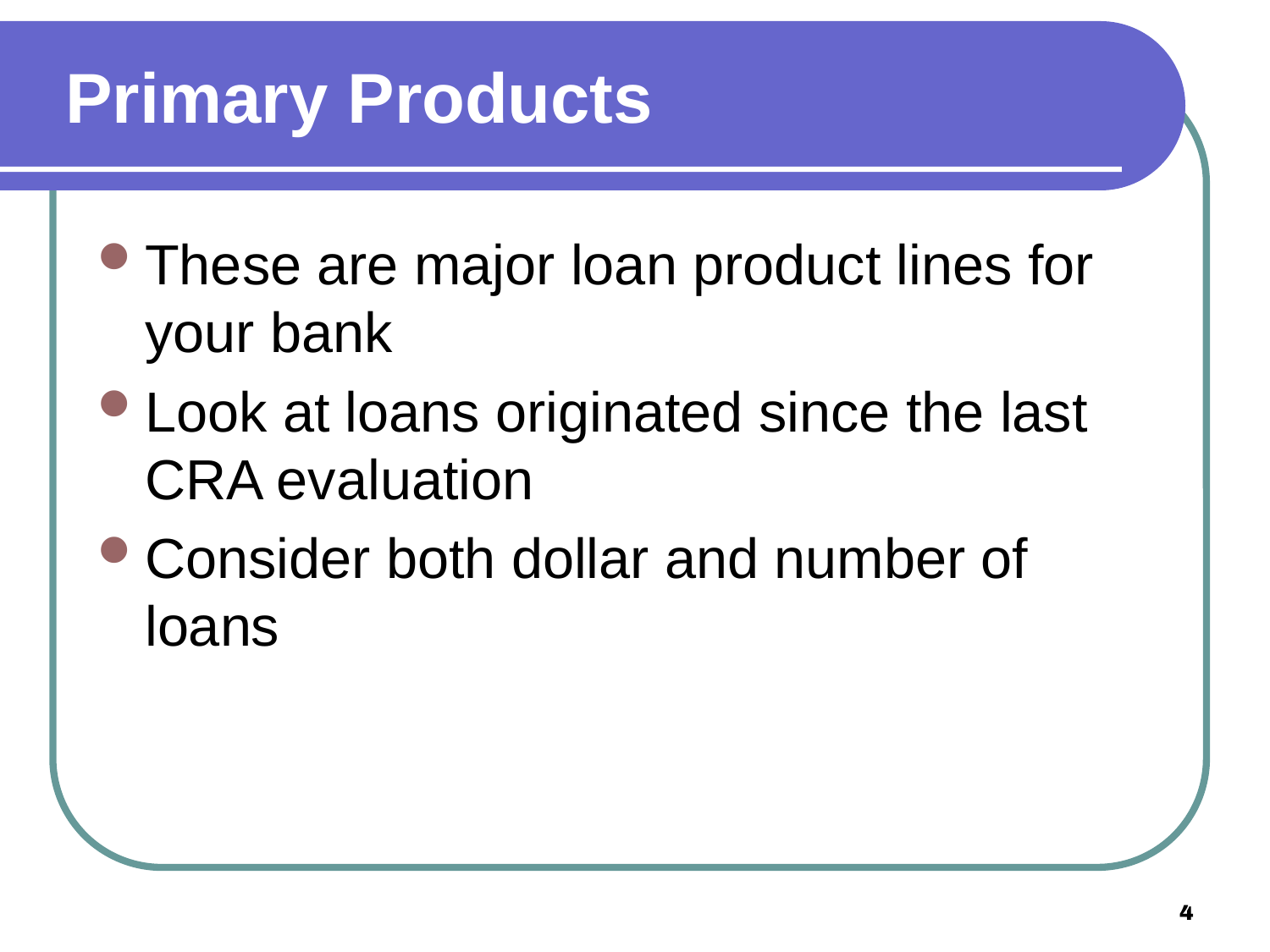

# Primary Products
These are major loan product lines for your bank
Look at loans originated since the last CRA evaluation
Consider both dollar and number of loans

4